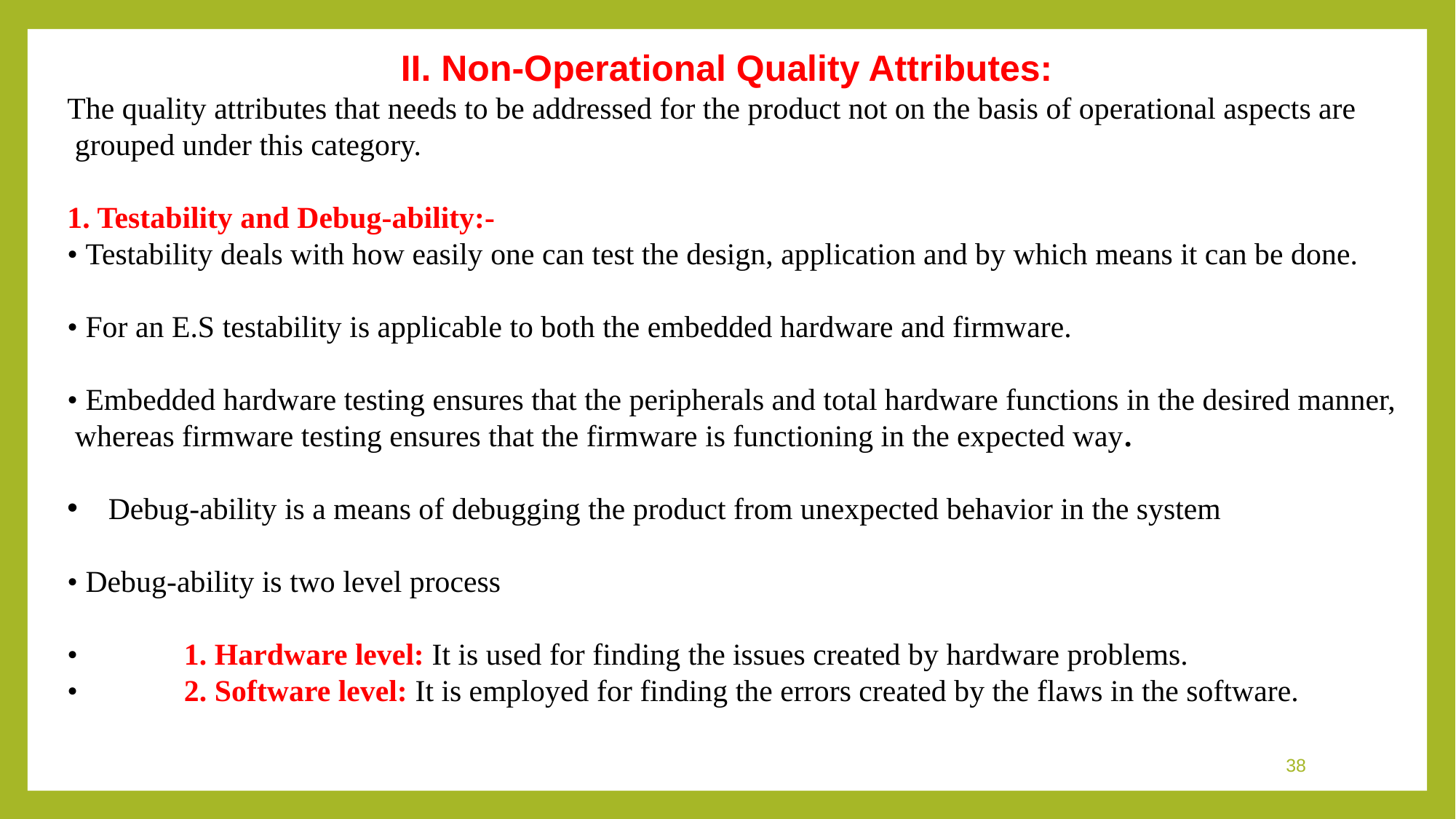

II. Non-Operational Quality Attributes:
The quality attributes that needs to be addressed for the product not on the basis of operational aspects are
 grouped under this category.

1. Testability and Debug-ability:-
• Testability deals with how easily one can test the design, application and by which means it can be done.

• For an E.S testability is applicable to both the embedded hardware and firmware.

• Embedded hardware testing ensures that the peripherals and total hardware functions in the desired manner,
 whereas firmware testing ensures that the firmware is functioning in the expected way.

Debug-ability is a means of debugging the product from unexpected behavior in the system

• Debug-ability is two level process

•	 1. Hardware level: It is used for finding the issues created by hardware problems.
•	 2. Software level: It is employed for finding the errors created by the flaws in the software.
38